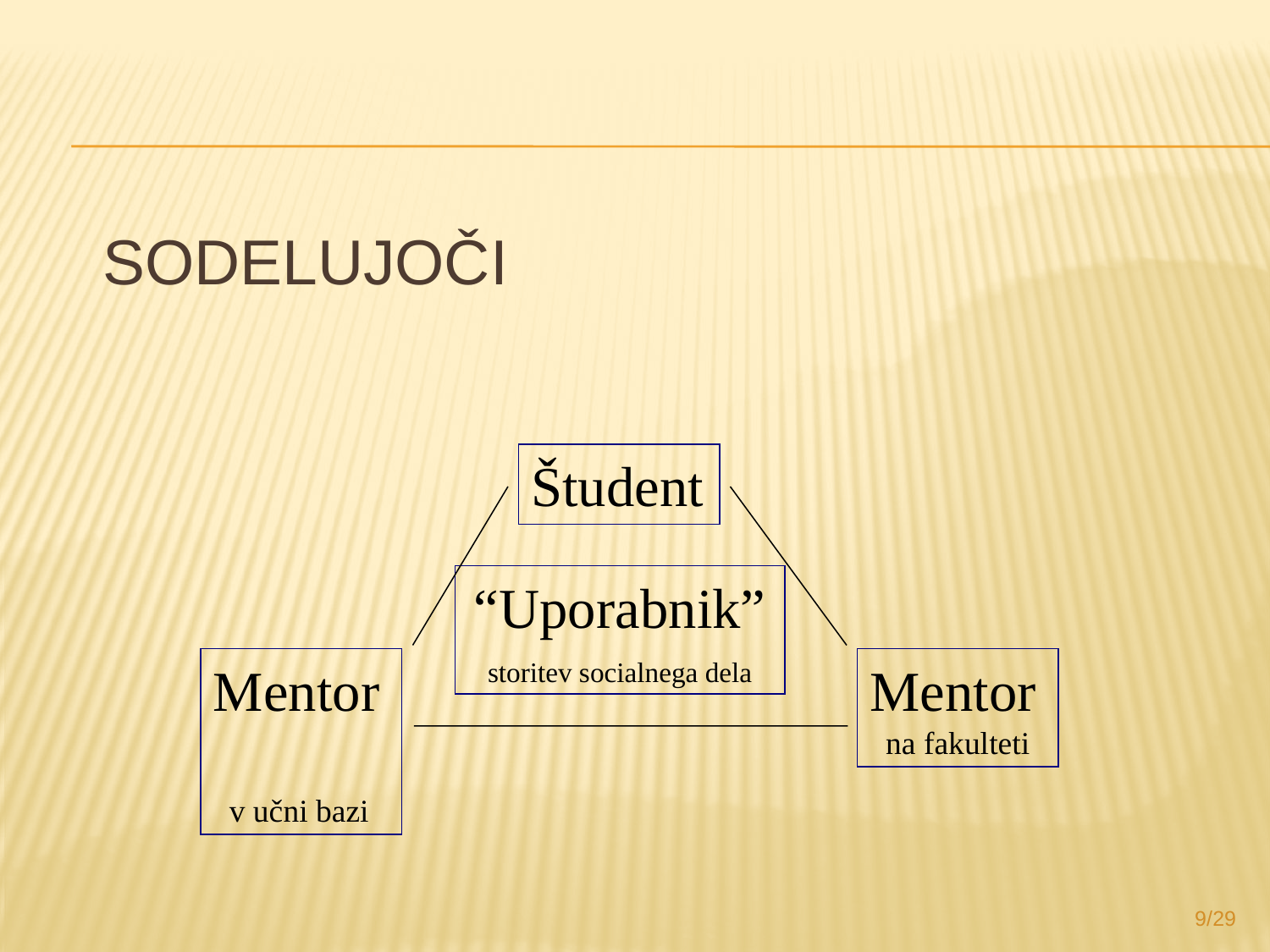

# SODELUJOČI
Študent

“Uporabnik”
storitev socialnega dela
Mentor
  v učni bazi
Mentor
  na fakulteti

9/29